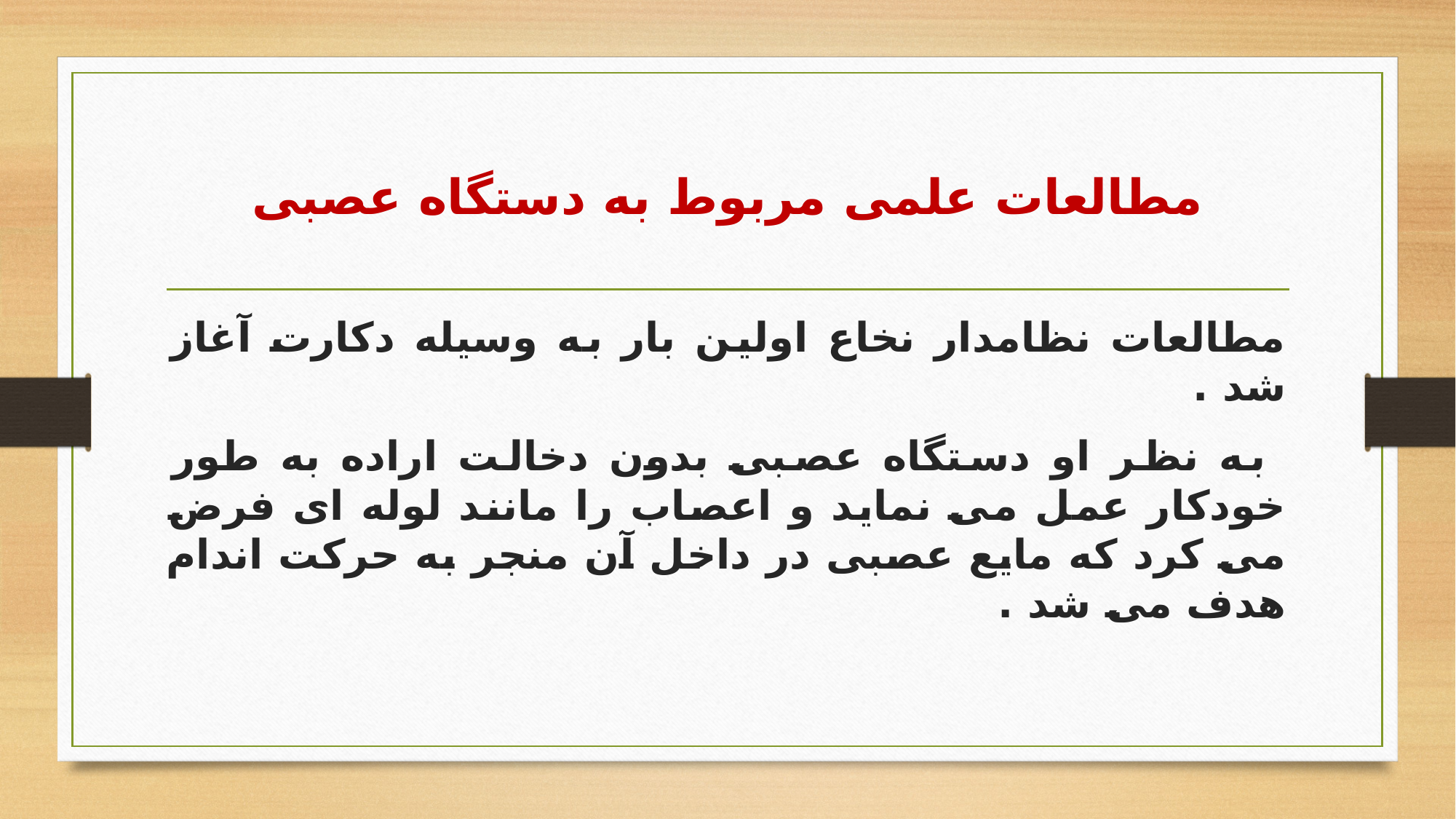

# مطالعات علمی مربوط به دستگاه عصبی
مطالعات نظامدار نخاع اولین بار به وسیله دکارت آغاز شد .
 به نظر او دستگاه عصبی بدون دخالت اراده به طور خودکار عمل می نماید و اعصاب را مانند لوله ای فرض می کرد که مایع عصبی در داخل آن منجر به حرکت اندام هدف می شد .